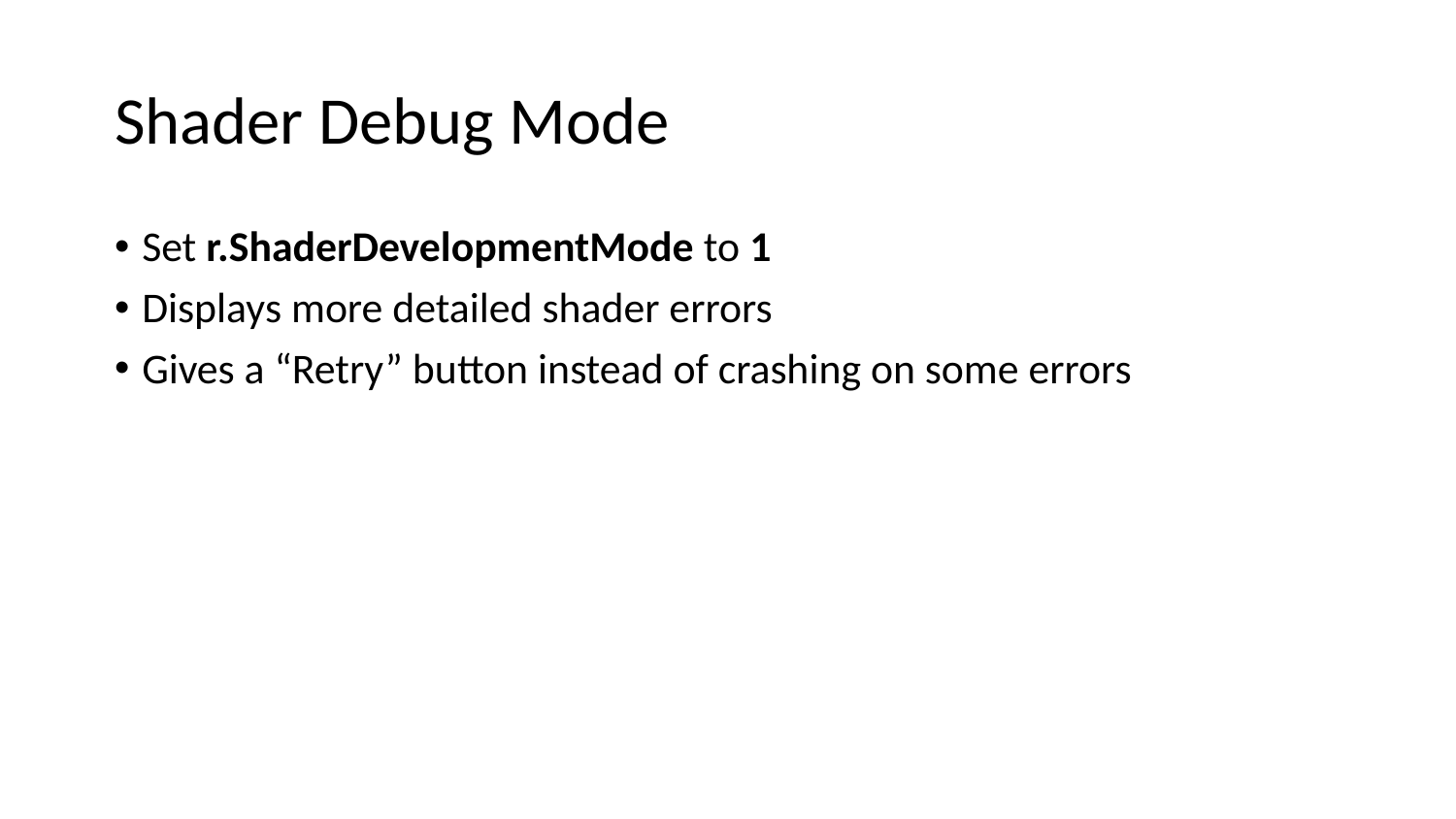

# Shader Debug Mode
Set r.ShaderDevelopmentMode to 1
Displays more detailed shader errors
Gives a “Retry” button instead of crashing on some errors